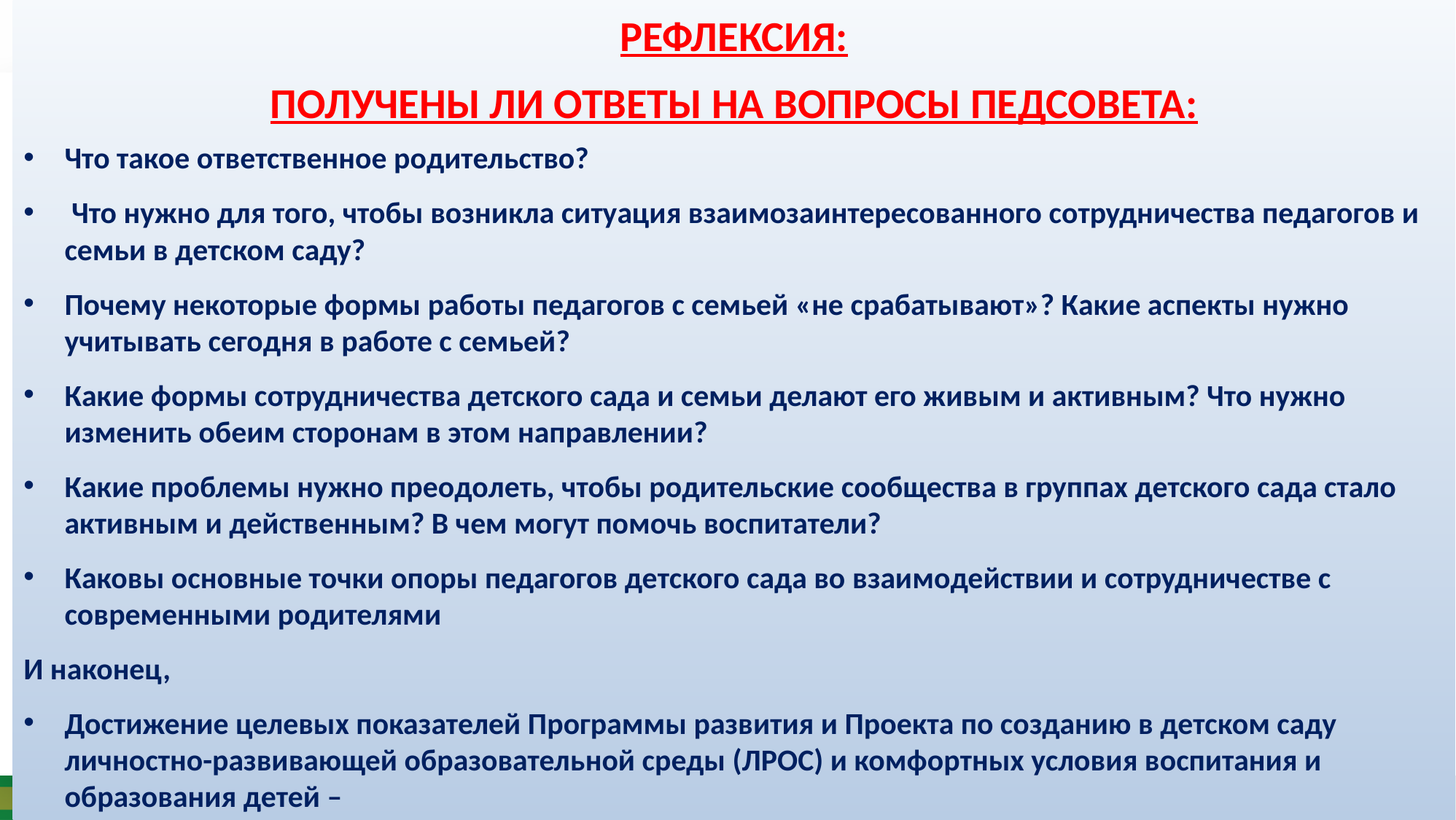

РЕФЛЕКСИЯ:
ПОЛУЧЕНЫ ЛИ ОТВЕТЫ НА ВОПРОСЫ ПЕДСОВЕТА:
Что такое ответственное родительство?
 Что нужно для того, чтобы возникла ситуация взаимозаинтересованного сотрудничества педагогов и семьи в детском саду?
Почему некоторые формы работы педагогов с семьей «не срабатывают»? Какие аспекты нужно учитывать сегодня в работе с семьей?
Какие формы сотрудничества детского сада и семьи делают его живым и активным? Что нужно изменить обеим сторонам в этом направлении?
Какие проблемы нужно преодолеть, чтобы родительские сообщества в группах детского сада стало активным и действенным? В чем могут помочь воспитатели?
Каковы основные точки опоры педагогов детского сада во взаимодействии и сотрудничестве с современными родителями
И наконец,
Достижение целевых показателей Программы развития и Проекта по созданию в детском саду личностно-развивающей образовательной среды (ЛРОС) и комфортных условия воспитания и образования детей –
                    это дело только педагогического коллектива или и родителей тоже?